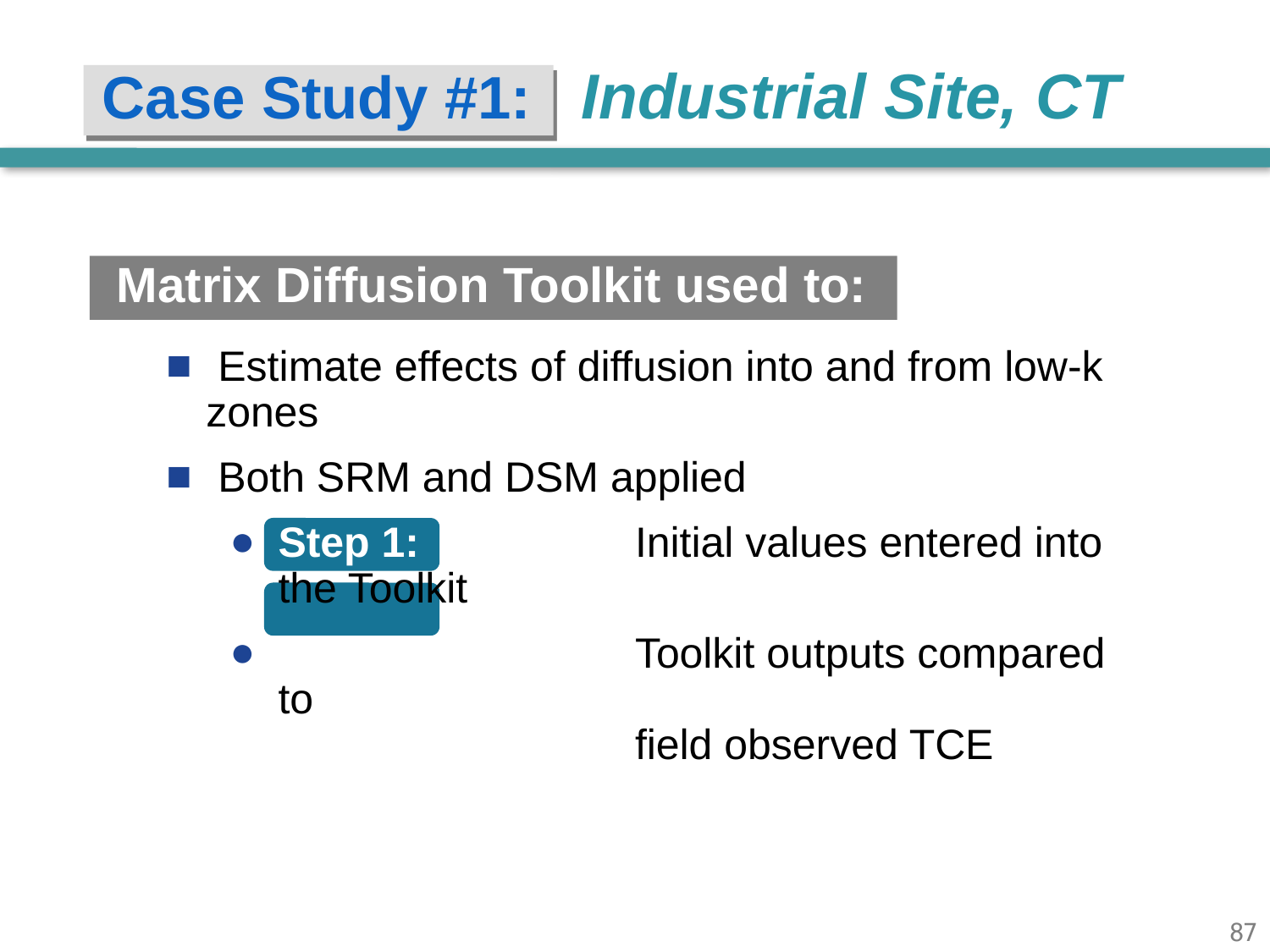

Case Study #1:   Industrial Site, CT

 Matrix Diffusion Toolkit used to:
 Estimate effects of diffusion into and from low-k zones
 Both SRM and DSM applied
Step 1:	Initial values entered into the Toolkit
Step 2:	Toolkit outputs compared to
	field observed TCE

87